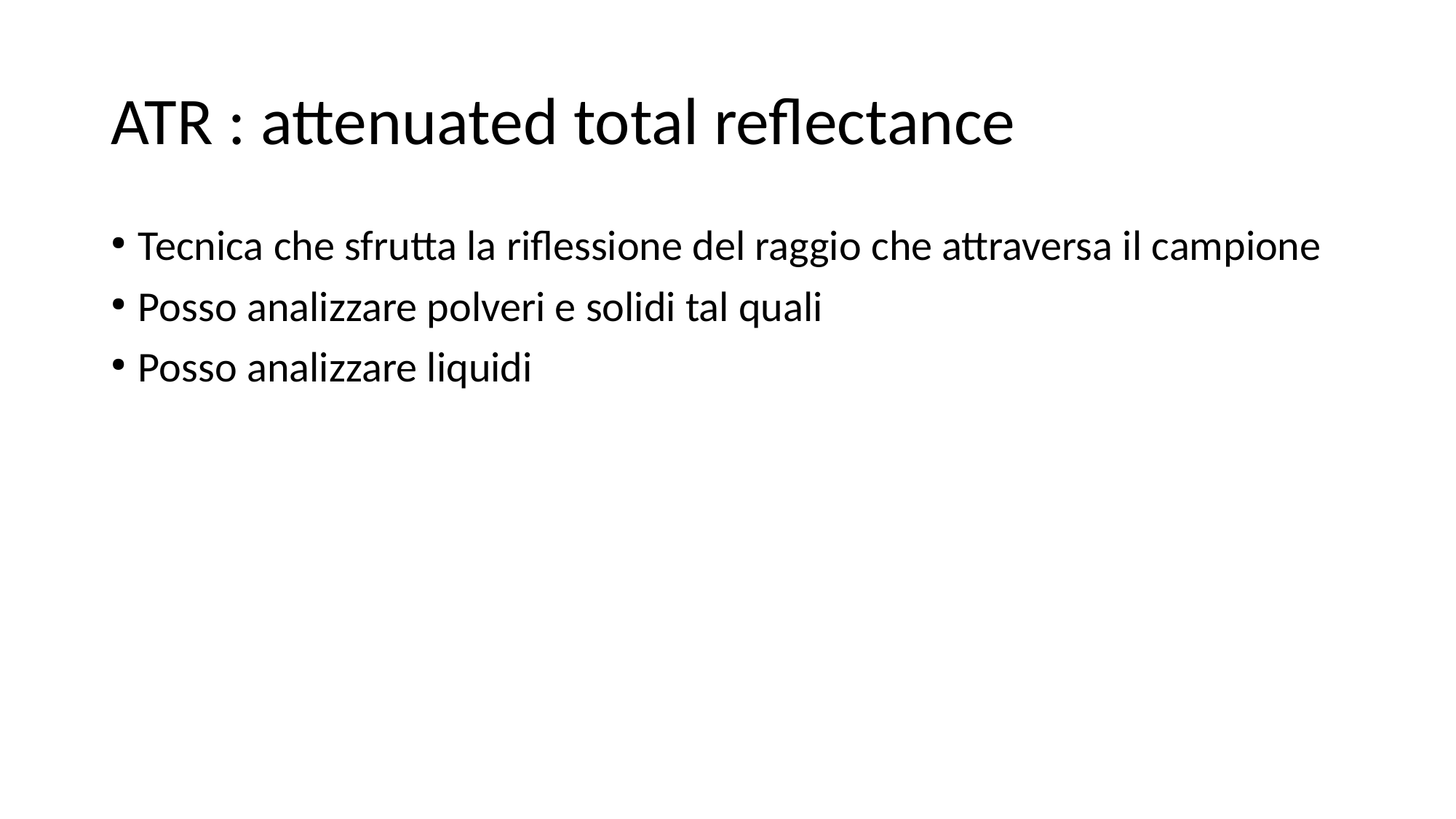

ATR : attenuated total reflectance
Tecnica che sfrutta la riflessione del raggio che attraversa il campione
Posso analizzare polveri e solidi tal quali
Posso analizzare liquidi